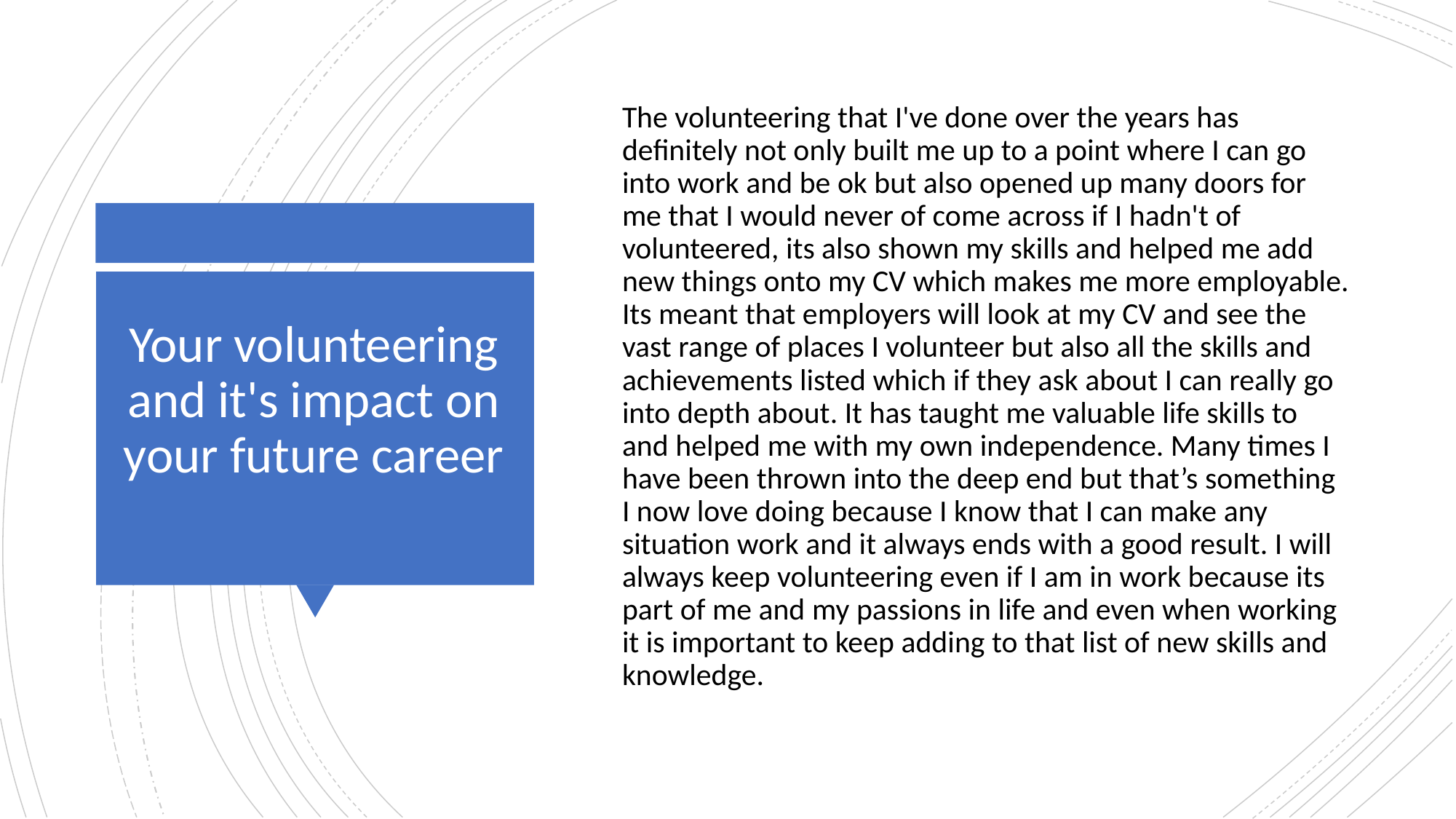

The volunteering that I've done over the years has definitely not only built me up to a point where I can go into work and be ok but also opened up many doors for me that I would never of come across if I hadn't of volunteered, its also shown my skills and helped me add new things onto my CV which makes me more employable. Its meant that employers will look at my CV and see the vast range of places I volunteer but also all the skills and achievements listed which if they ask about I can really go into depth about. It has taught me valuable life skills to and helped me with my own independence. Many times I have been thrown into the deep end but that’s something I now love doing because I know that I can make any situation work and it always ends with a good result. I will always keep volunteering even if I am in work because its part of me and my passions in life and even when working it is important to keep adding to that list of new skills and knowledge.

# Your volunteering and it's impact on your future career